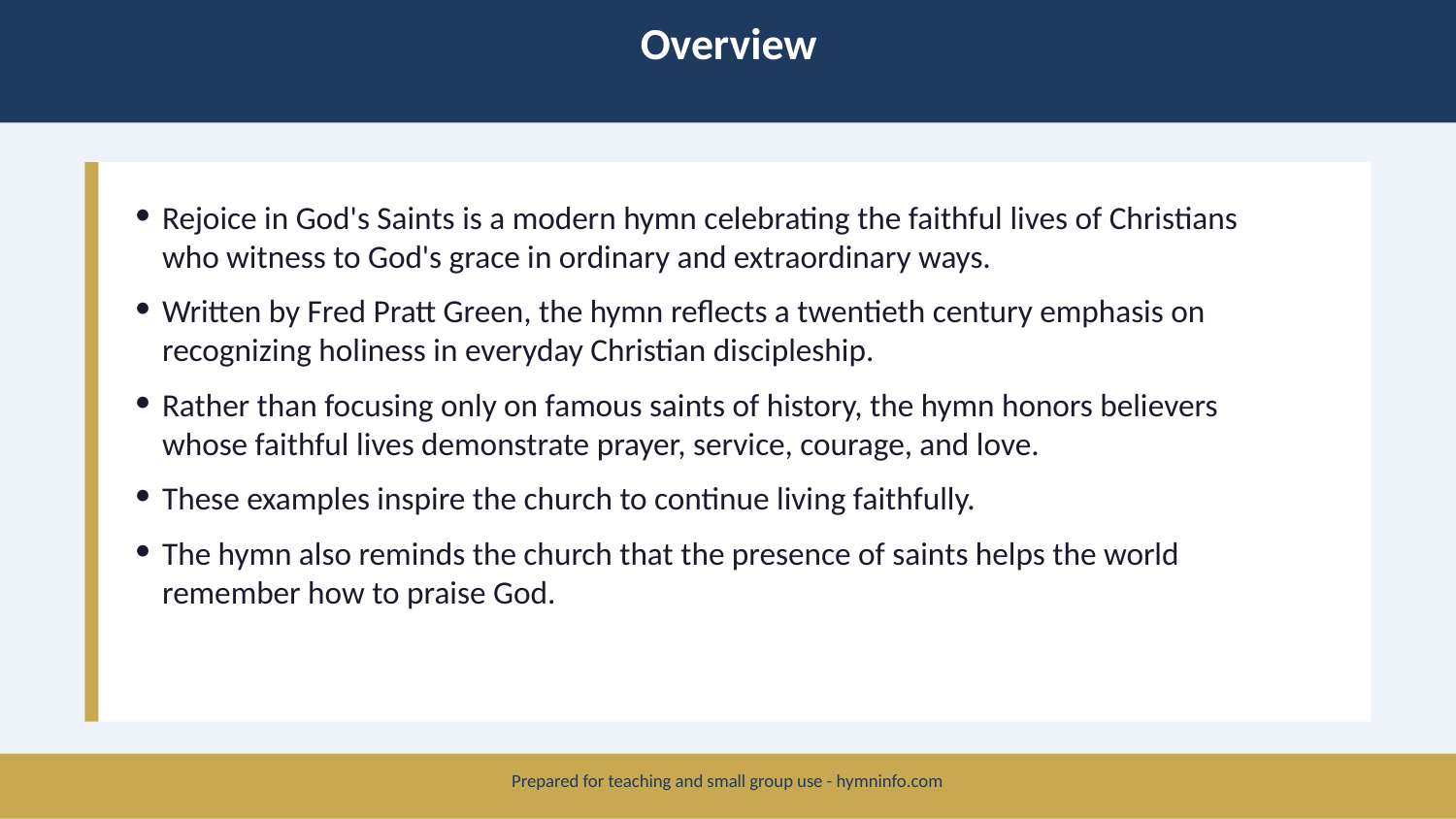

Overview

Rejoice in God's Saints is a modern hymn celebrating the faithful lives of Christians who witness to God's grace in ordinary and extraordinary ways.
Written by Fred Pratt Green, the hymn reflects a twentieth century emphasis on recognizing holiness in everyday Christian discipleship.
Rather than focusing only on famous saints of history, the hymn honors believers whose faithful lives demonstrate prayer, service, courage, and love.
These examples inspire the church to continue living faithfully.
The hymn also reminds the church that the presence of saints helps the world remember how to praise God.

Prepared for teaching and small group use - hymninfo.com